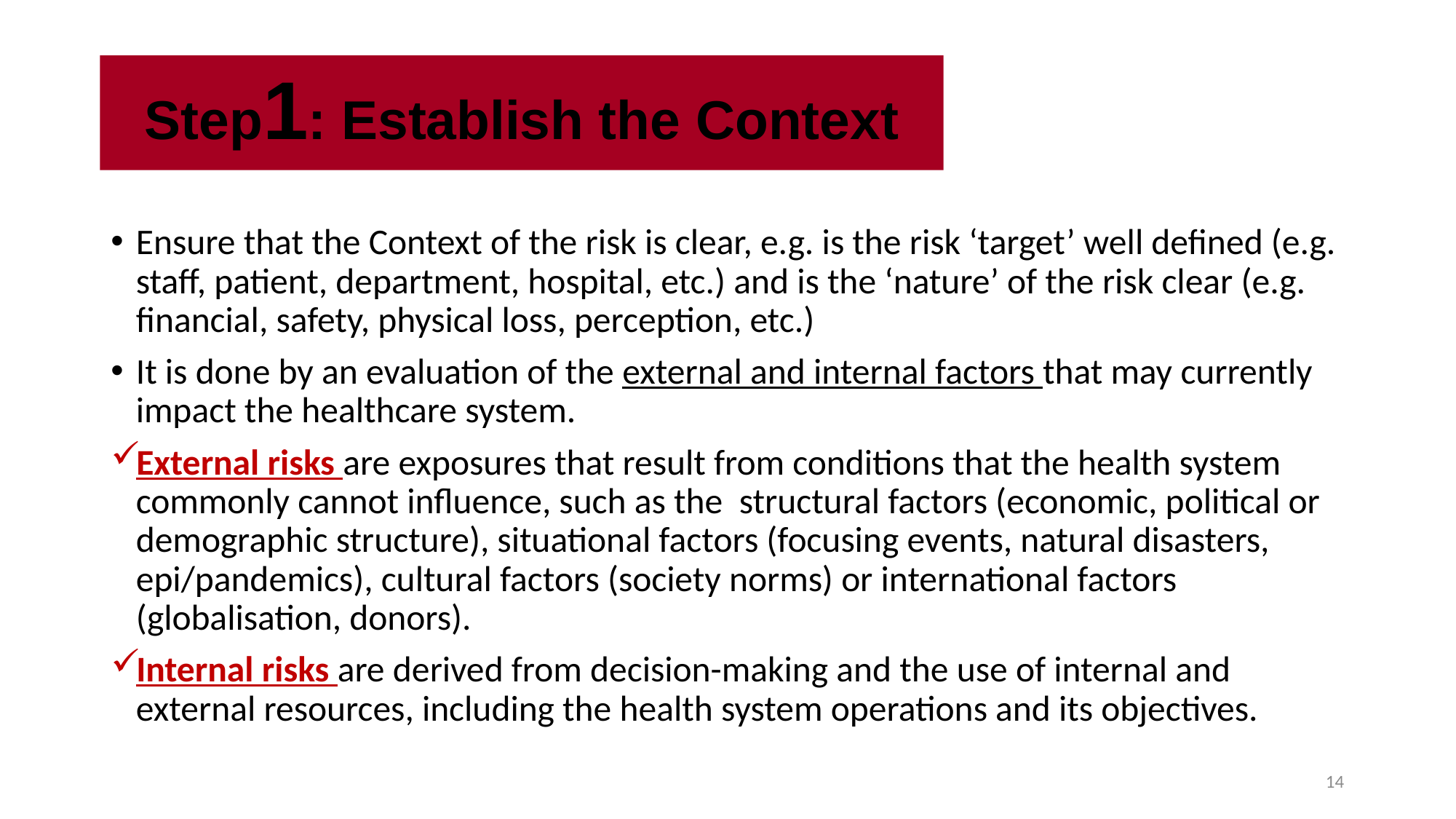

#
Step1: Establish the Context
Ensure that the Context of the risk is clear, e.g. is the risk ‘target’ well defined (e.g. staff, patient, department, hospital, etc.) and is the ‘nature’ of the risk clear (e.g. financial, safety, physical loss, perception, etc.)
It is done by an evaluation of the external and internal factors that may currently impact the healthcare system.
External risks are exposures that result from conditions that the health system commonly cannot influence, such as the  structural factors (economic, political or demographic structure), situational factors (focusing events, natural disasters, epi/pandemics), cultural factors (society norms) or international factors (globalisation, donors).
Internal risks are derived from decision-making and the use of internal and external resources, including the health system operations and its objectives.

14